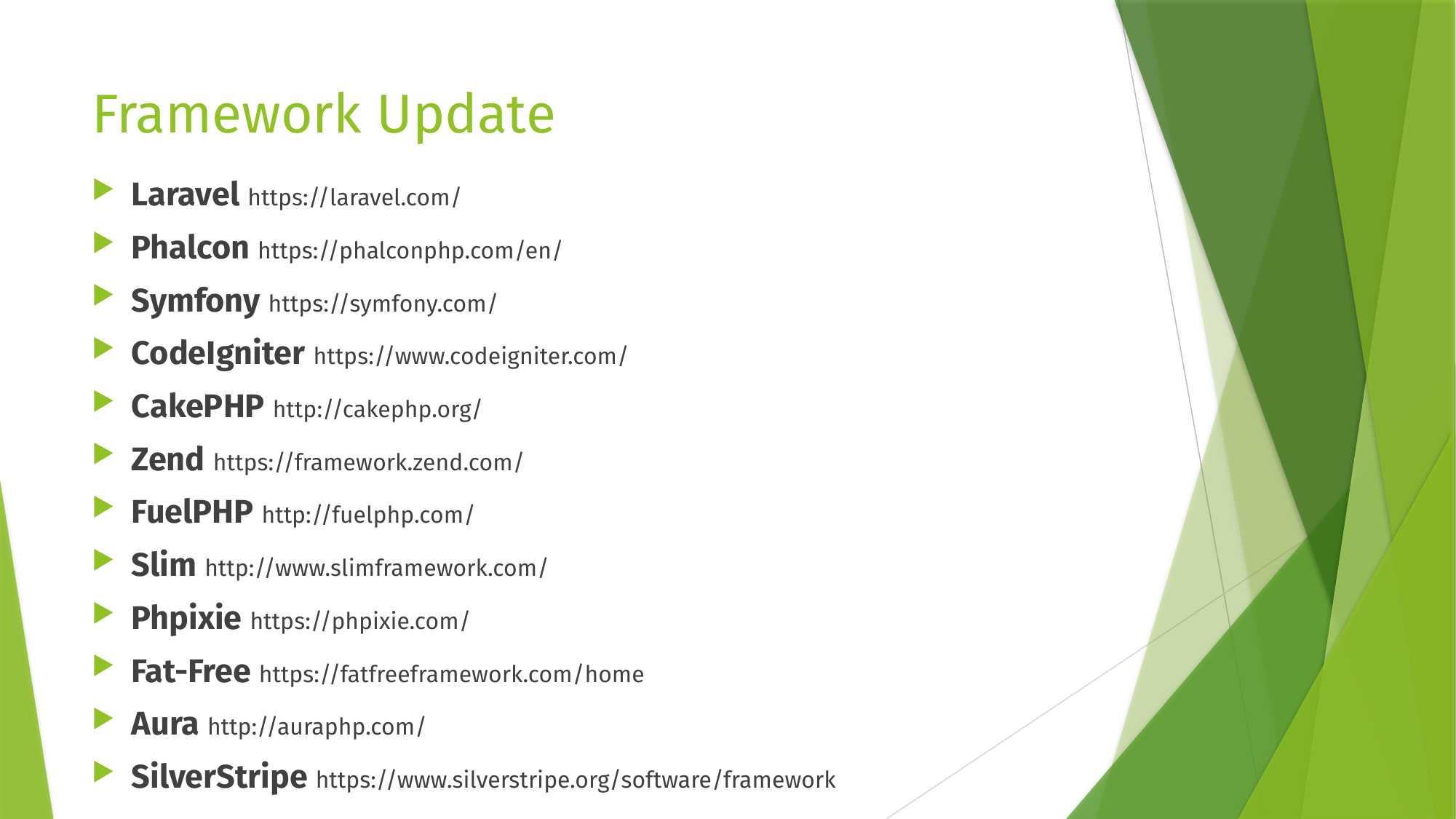

# Framework Update
Laravel https://laravel.com/
Phalcon https://phalconphp.com/en/
Symfony https://symfony.com/
CodeIgniter https://www.codeigniter.com/
CakePHP http://cakephp.org/
Zend https://framework.zend.com/
FuelPHP http://fuelphp.com/
Slim http://www.slimframework.com/
Phpixie https://phpixie.com/
Fat-Free https://fatfreeframework.com/home
Aura http://auraphp.com/
SilverStripe https://www.silverstripe.org/software/framework